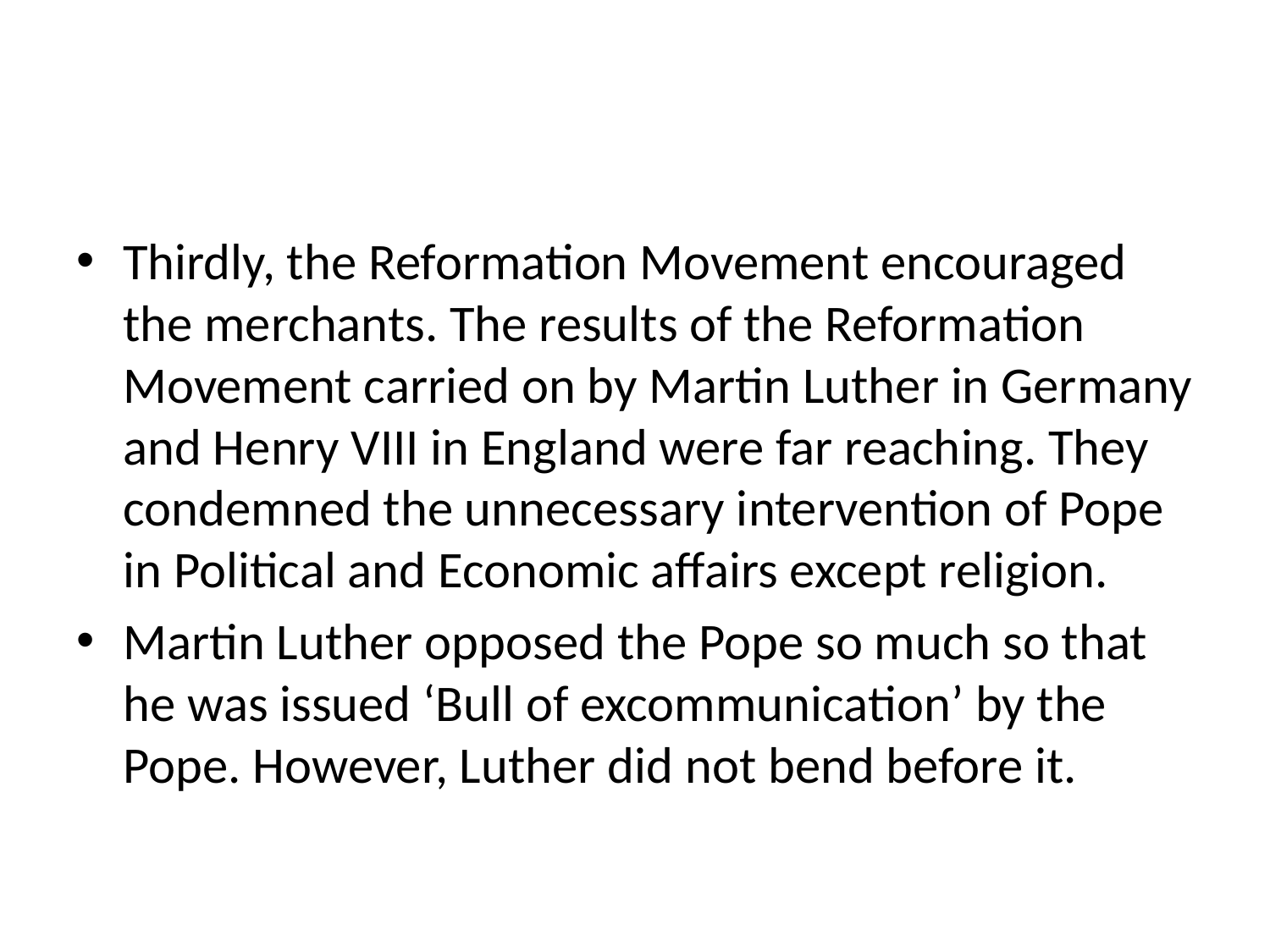

#
Thirdly, the Reformation Movement encouraged the merchants. The results of the Reformation Movement carried on by Martin Luther in Germany and Henry VIII in England were far reaching. They condemned the unnecessary intervention of Pope in Political and Economic affairs except religion.
Martin Luther opposed the Pope so much so that he was issued ‘Bull of excommunication’ by the Pope. However, Luther did not bend before it.